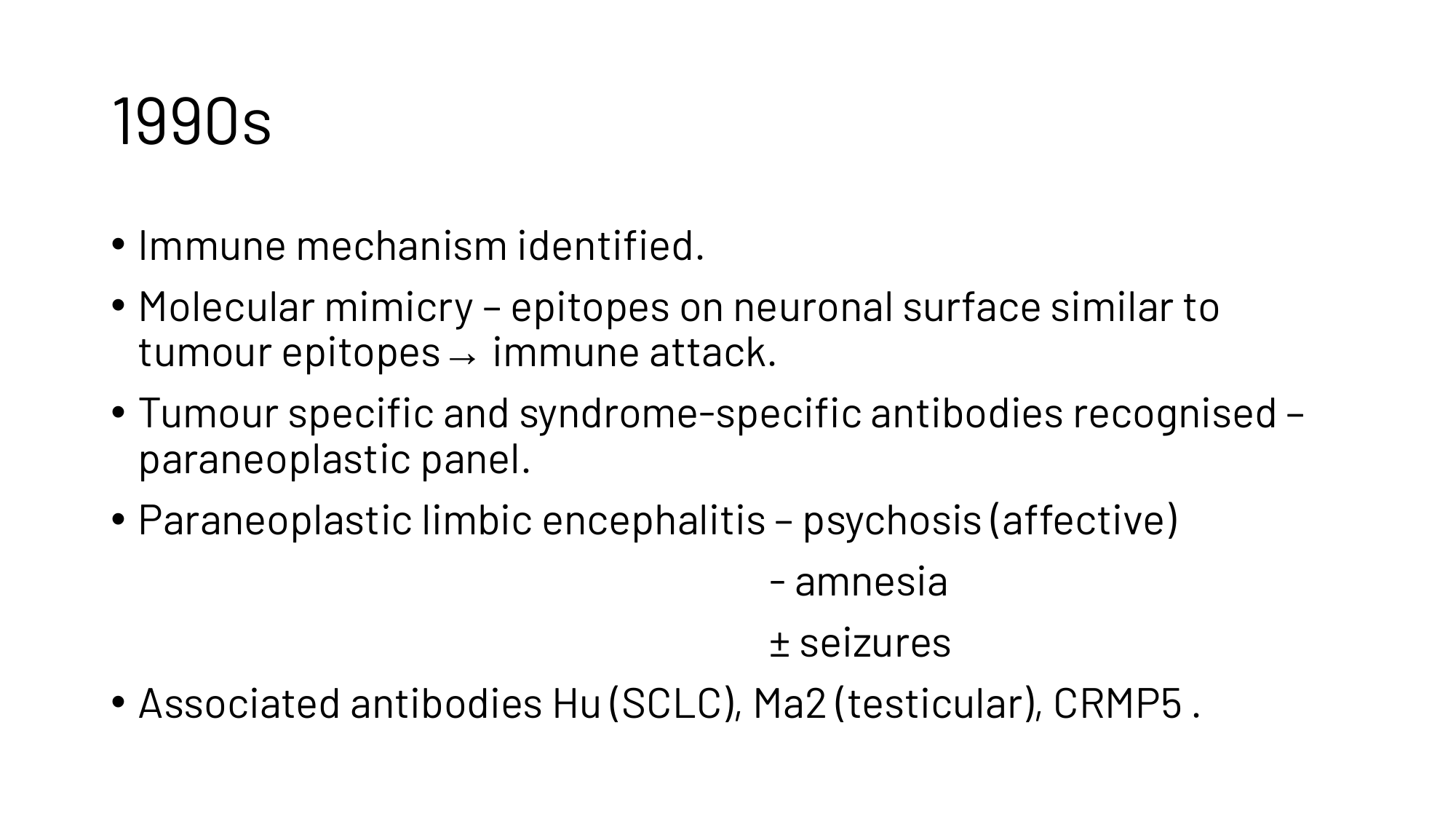

# 1990s
Immune mechanism identified.
Molecular mimicry – epitopes on neuronal surface similar to tumour epitopes→ immune attack.
Tumour specific and syndrome-specific antibodies recognised – paraneoplastic panel.
Paraneoplastic limbic encephalitis – psychosis (affective)
                                                                             - amnesia
                                                                             ± seizures
Associated antibodies Hu (SCLC), Ma2 (testicular), CRMP5 .